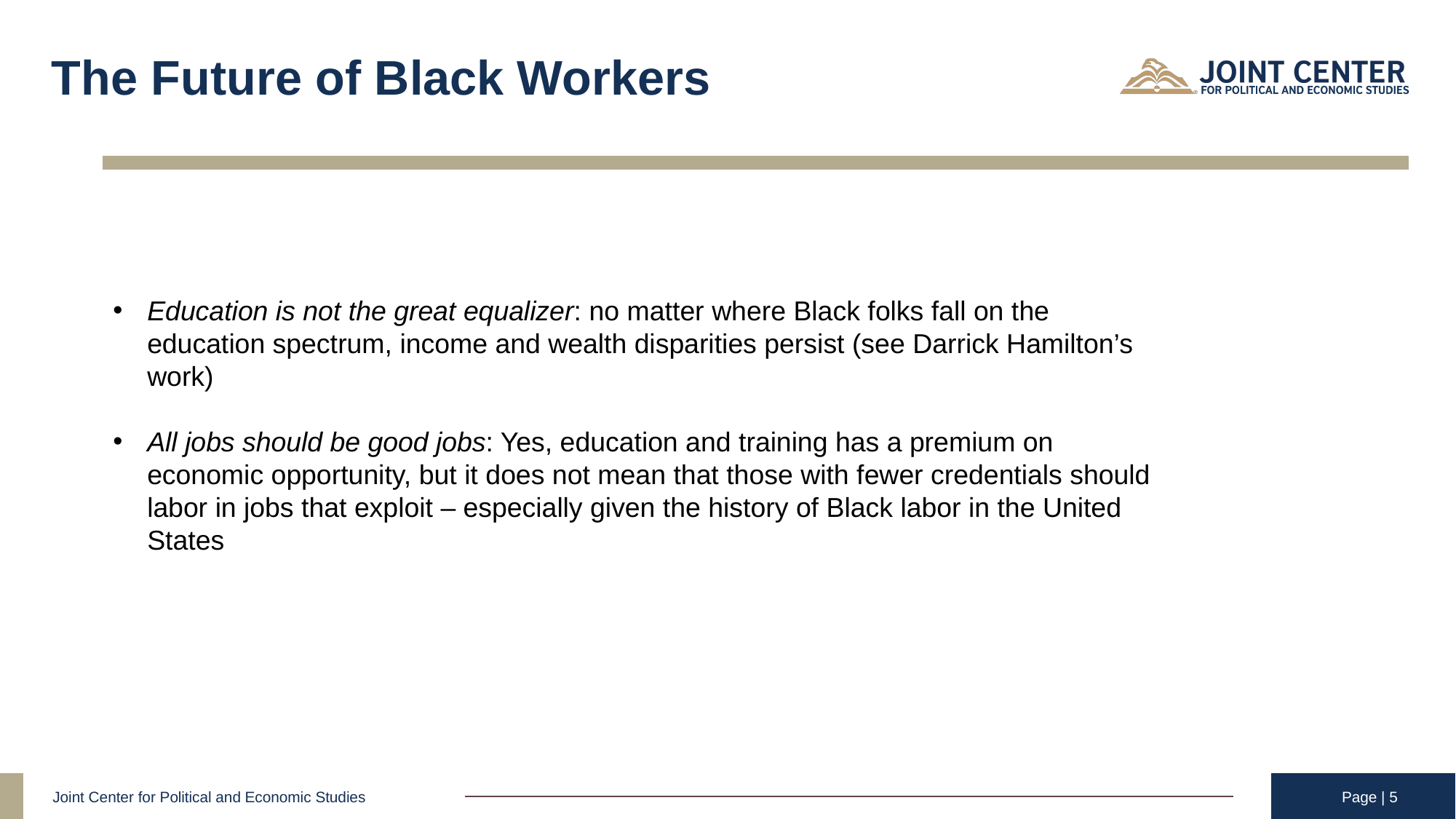

# The Future of Black Workers

Education is not the great equalizer: no matter where Black folks fall on the education spectrum, income and wealth disparities persist (see Darrick Hamilton’s work)

All jobs should be good jobs: Yes, education and training has a premium on economic opportunity, but it does not mean that those with fewer credentials should labor in jobs that exploit – especially given the history of Black labor in the United States

Page | 5